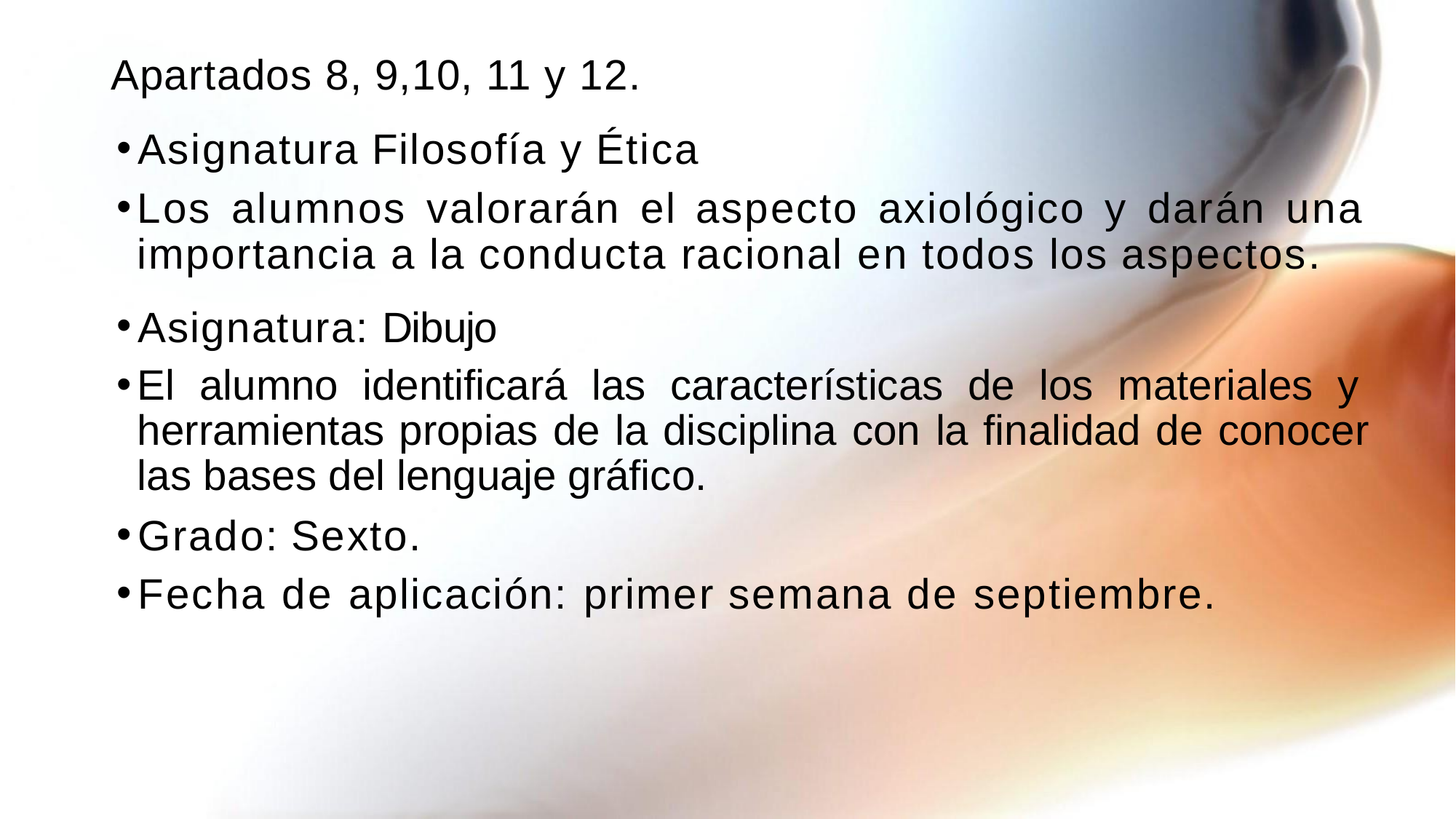

Apartados 8, 9,10, 11 y 12.
Asignatura Filosofía y Ética
Los alumnos valorarán el aspecto axiológico y darán una  importancia a la conducta racional en todos los aspectos.
Asignatura: Dibujo
El alumno identificará las características de los materiales y  herramientas propias de la disciplina con la finalidad de conocer  las bases del lenguaje gráfico.
Grado: Sexto.
Fecha de aplicación: primer semana de septiembre.